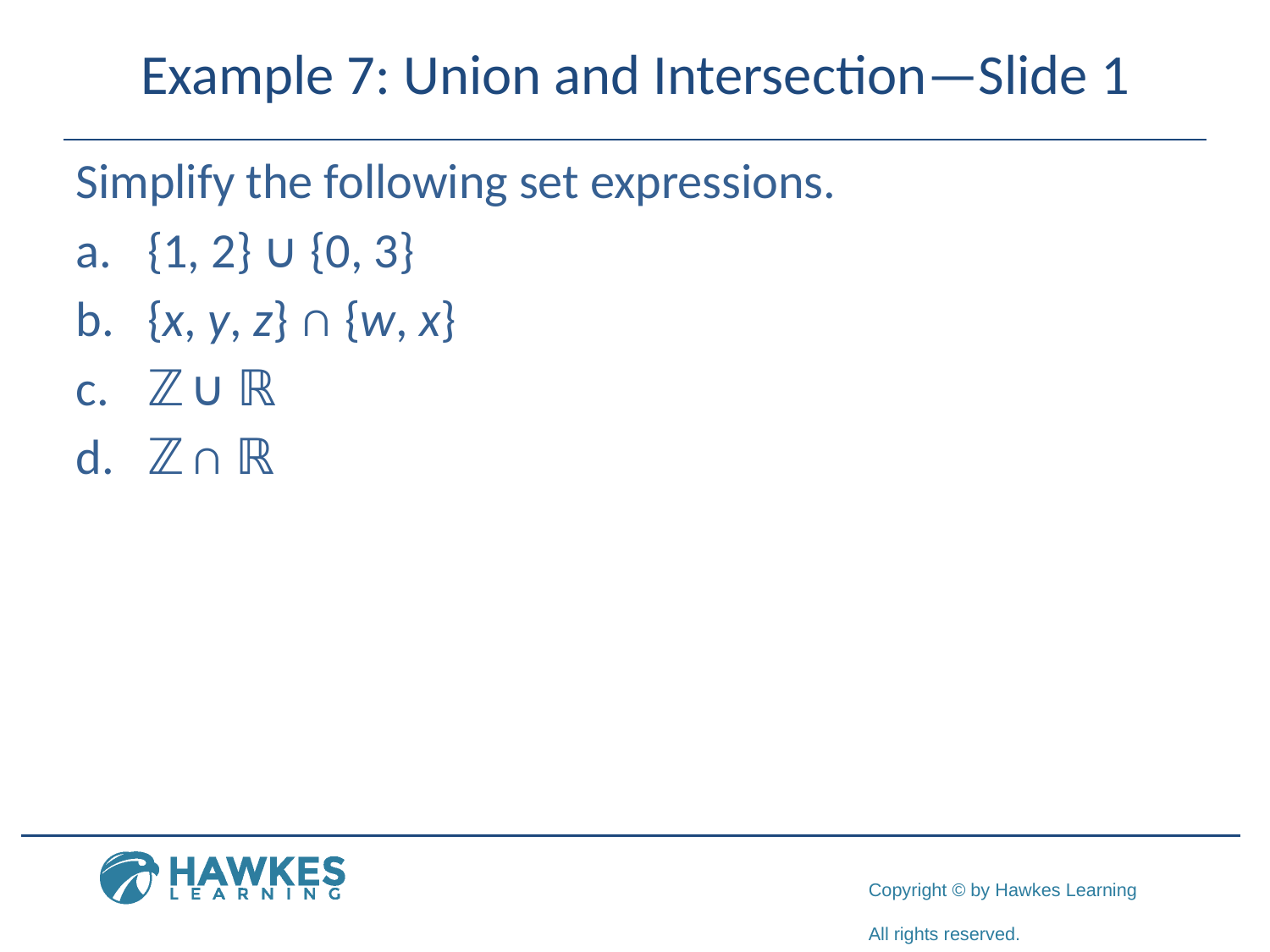

# Example 7: Union and Intersection—Slide 1
Simplify the following set expressions.
{1, 2}​ ∪ {0, 3}
​{x, y, z} ∩ {w, x}
ℤ ∪ ℝ
ℤ ∩ ℝ